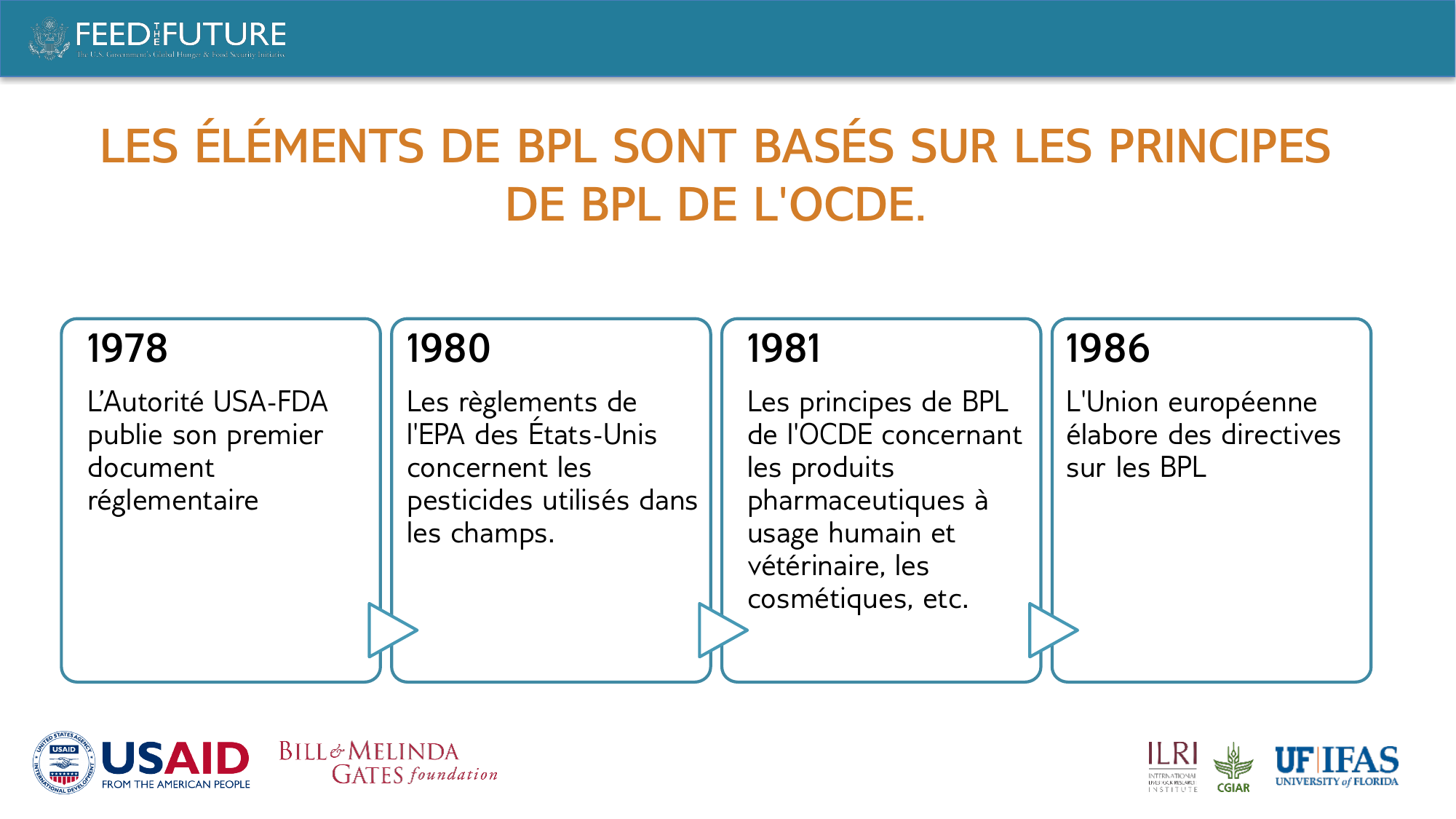

# LeS éLéMENTS de BPL SONT baséS sur les principes de BPL de l'OCDE.
1978
L’Autorité USA-FDA publie son premier document réglementaire
1980
Les règlements de l'EPA des États-Unis concernent les pesticides utilisés dans les champs.
1981
Les principes de BPL de l'OCDE concernant les produits pharmaceutiques à usage humain et vétérinaire, les cosmétiques, etc.
1986
L'Union européenne élabore des directives sur les BPL